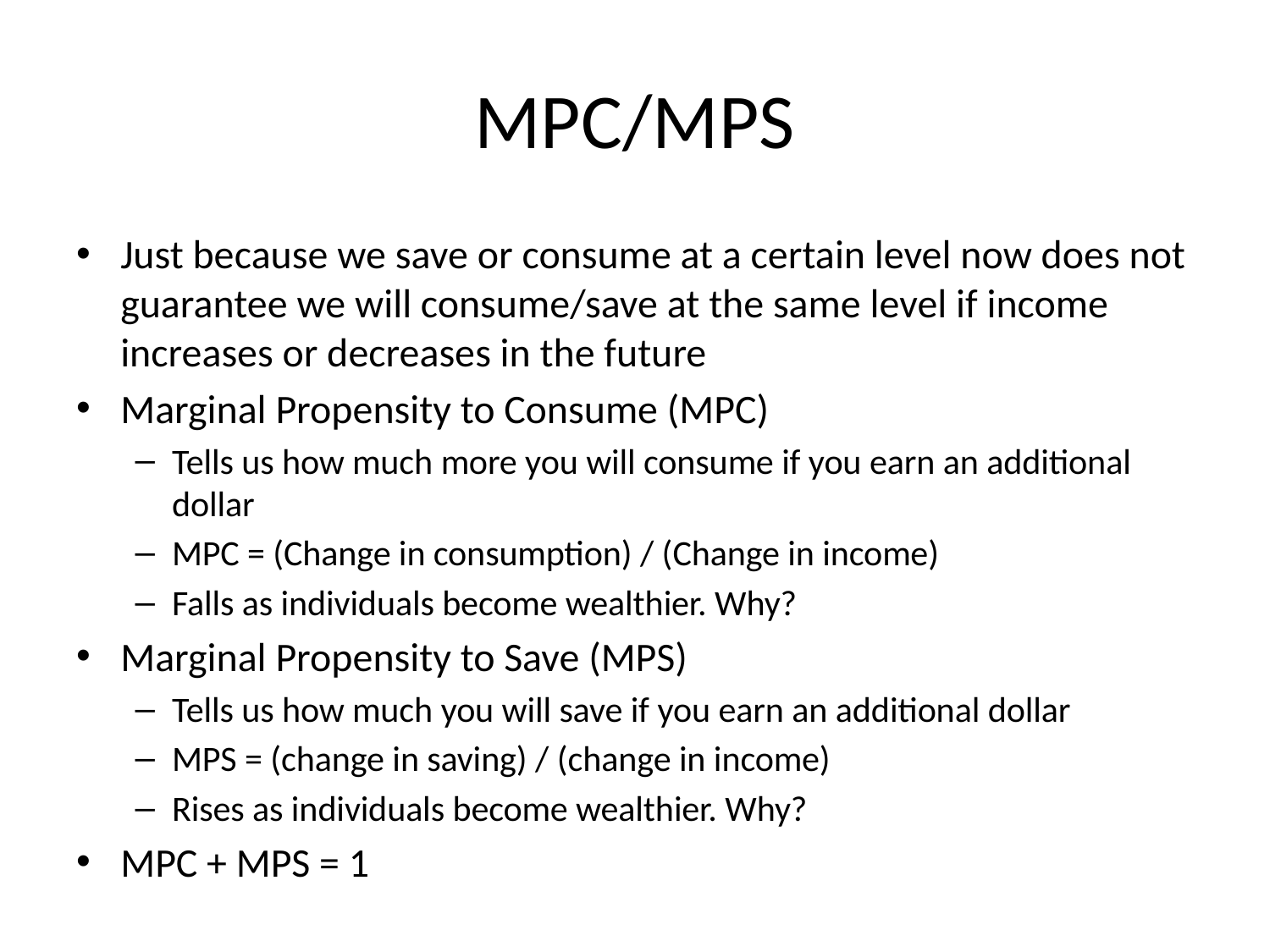

# MPC/MPS
Just because we save or consume at a certain level now does not guarantee we will consume/save at the same level if income increases or decreases in the future
Marginal Propensity to Consume (MPC)
Tells us how much more you will consume if you earn an additional dollar
MPC = (Change in consumption) / (Change in income)
Falls as individuals become wealthier. Why?
Marginal Propensity to Save (MPS)
Tells us how much you will save if you earn an additional dollar
MPS = (change in saving) / (change in income)
Rises as individuals become wealthier. Why?
MPC + MPS = 1